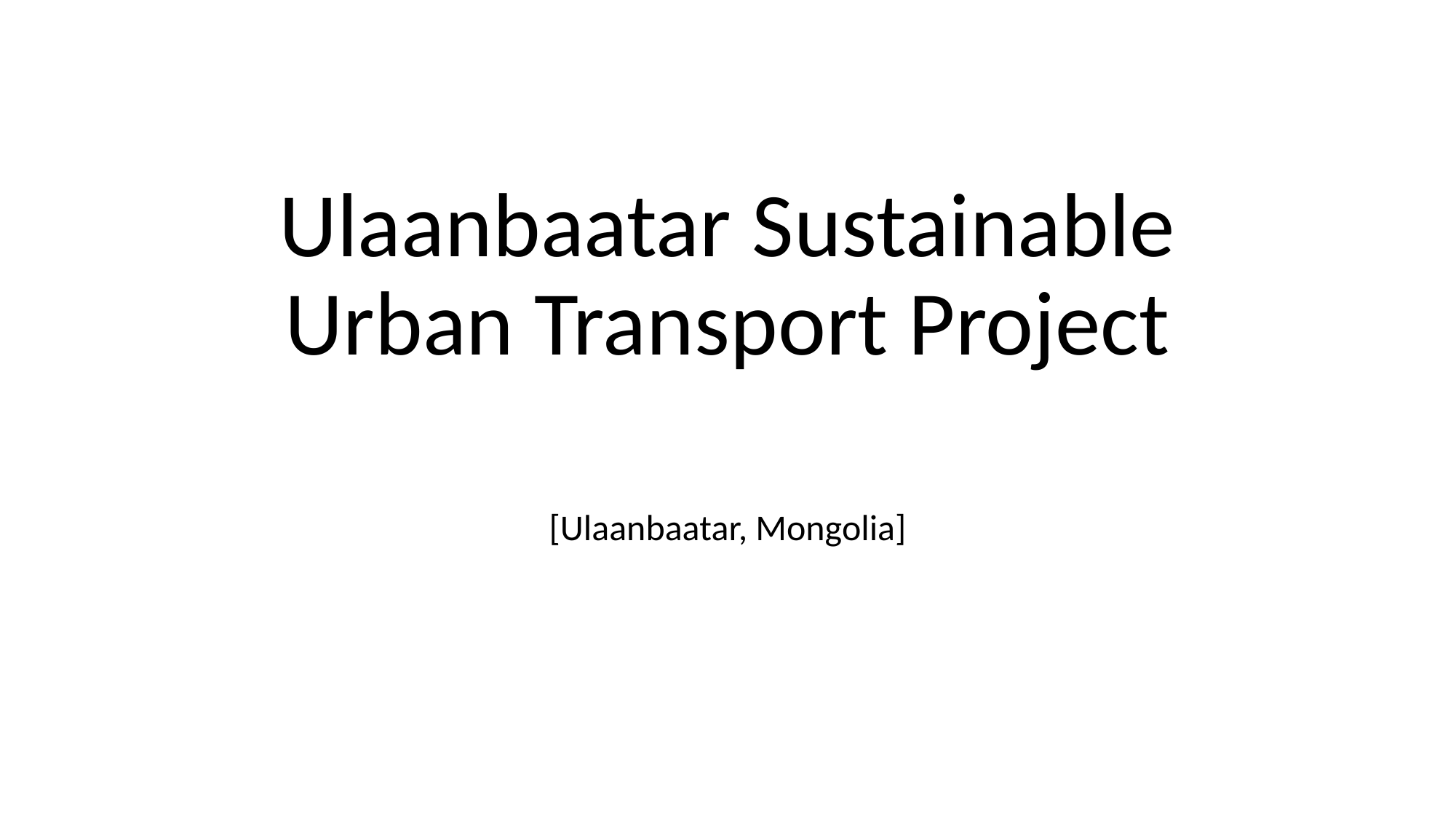

# Ulaanbaatar Sustainable Urban Transport Project
[Ulaanbaatar, Mongolia]